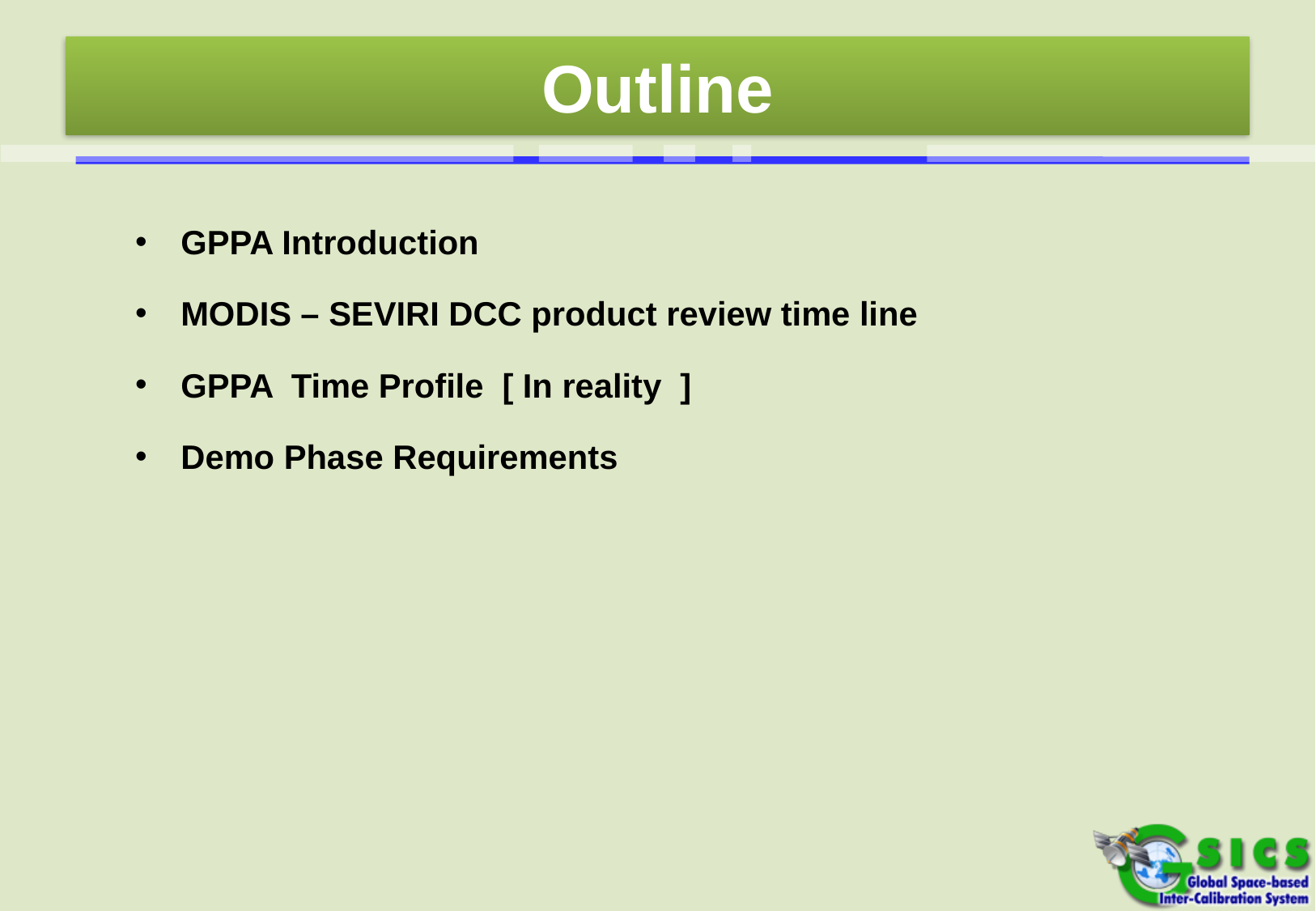

# Outline
GPPA Introduction
MODIS – SEVIRI DCC product review time line
GPPA  Time Profile  [ In reality  ]
Demo Phase Requirements